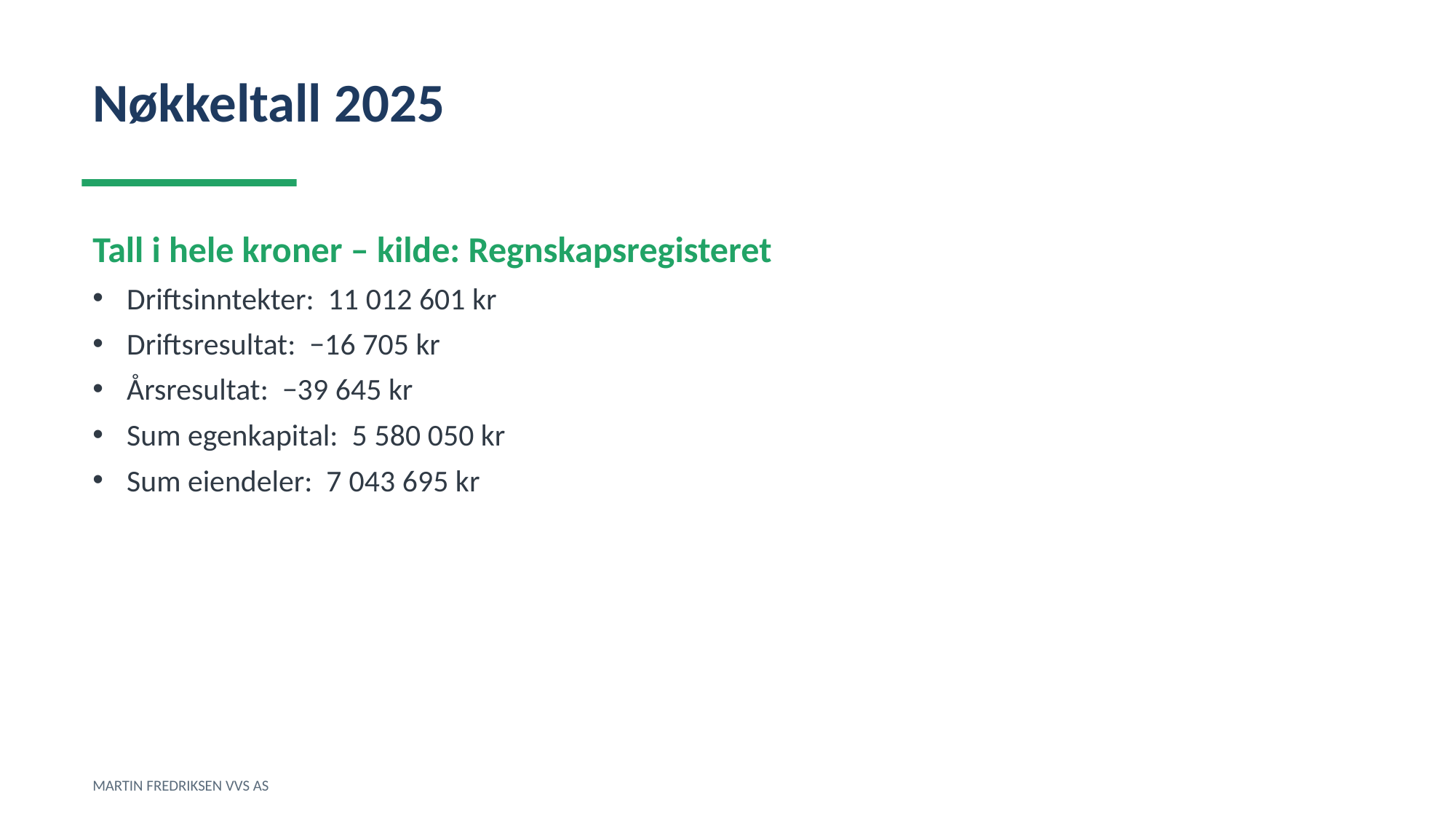

Nøkkeltall 2025

Tall i hele kroner – kilde: Regnskapsregisteret
Driftsinntekter:  11 012 601 kr
Driftsresultat:  −16 705 kr
Årsresultat:  −39 645 kr
Sum egenkapital:  5 580 050 kr
Sum eiendeler:  7 043 695 kr
MARTIN FREDRIKSEN VVS AS